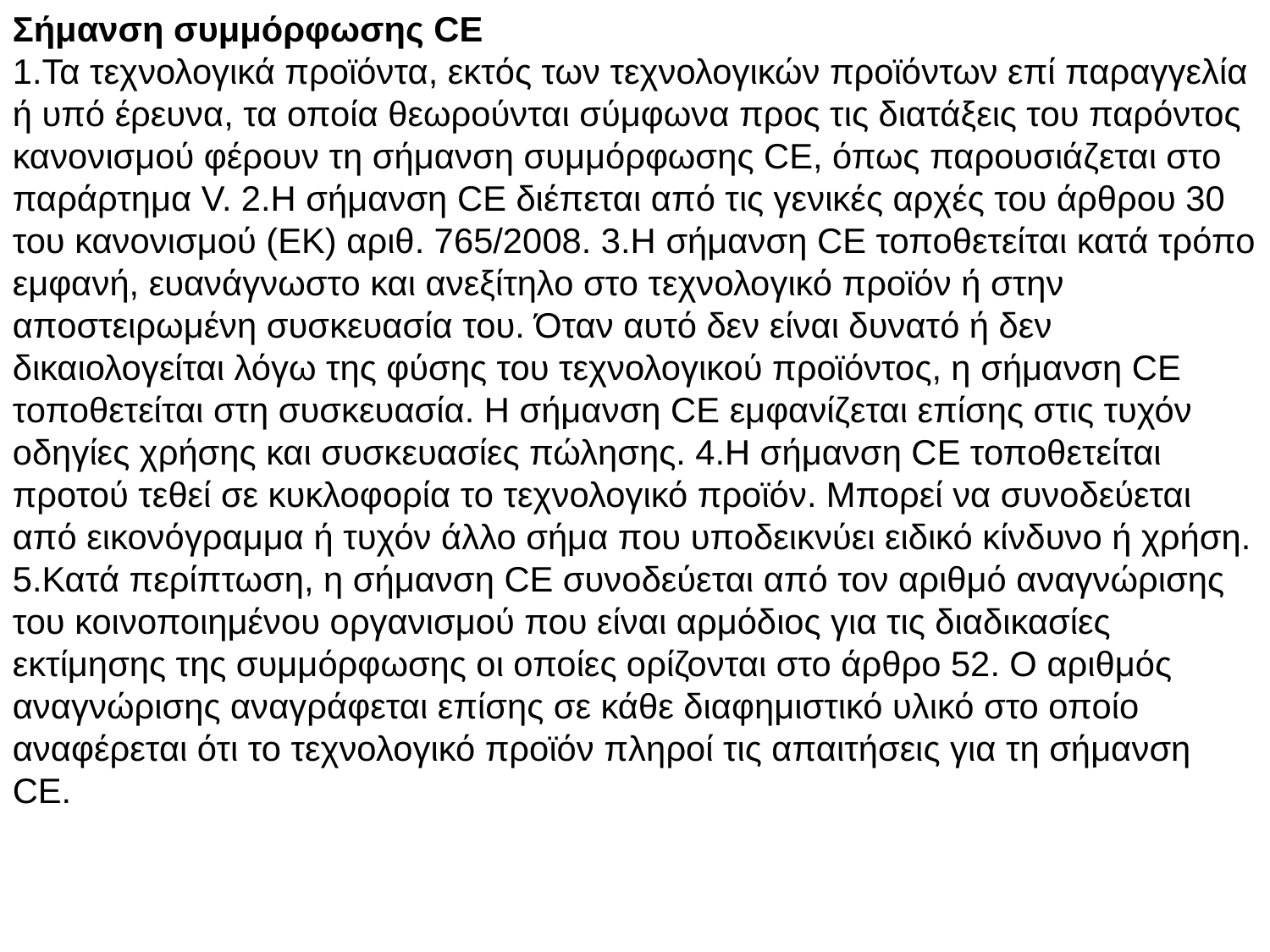

Σήμανση συμμόρφωσης CE
1.Τα τεχνολογικά προϊόντα, εκτός των τεχνολογικών προϊόντων επί παραγγελία ή υπό έρευνα, τα οποία θεωρούνται σύμφωνα προς τις διατάξεις του παρόντος κανονισμού φέρουν τη σήμανση συμμόρφωσης CE, όπως παρουσιάζεται στο παράρτημα V. 2.H σήμανση CE διέπεται από τις γενικές αρχές του άρθρου 30 του κανονισμού (ΕΚ) αριθ. 765/2008. 3.Η σήμανση CE τοποθετείται κατά τρόπο εμφανή, ευανάγνωστο και ανεξίτηλο στο τεχνολογικό προϊόν ή στην αποστειρωμένη συσκευασία του. Όταν αυτό δεν είναι δυνατό ή δεν δικαιολογείται λόγω της φύσης του τεχνολογικού προϊόντος, η σήμανση CE τοποθετείται στη συσκευασία. Η σήμανση CE εμφανίζεται επίσης στις τυχόν οδηγίες χρήσης και συσκευασίες πώλησης. 4.Η σήμανση CE τοποθετείται προτού τεθεί σε κυκλοφορία το τεχνολογικό προϊόν. Μπορεί να συνοδεύεται από εικονόγραμμα ή τυχόν άλλο σήμα που υποδεικνύει ειδικό κίνδυνο ή χρήση. 5.Κατά περίπτωση, η σήμανση CE συνοδεύεται από τον αριθμό αναγνώρισης του κοινοποιημένου οργανισμού που είναι αρμόδιος για τις διαδικασίες εκτίμησης της συμμόρφωσης οι οποίες ορίζονται στο άρθρο 52. Ο αριθμός αναγνώρισης αναγράφεται επίσης σε κάθε διαφημιστικό υλικό στο οποίο αναφέρεται ότι το τεχνολογικό προϊόν πληροί τις απαιτήσεις για τη σήμανση CE.